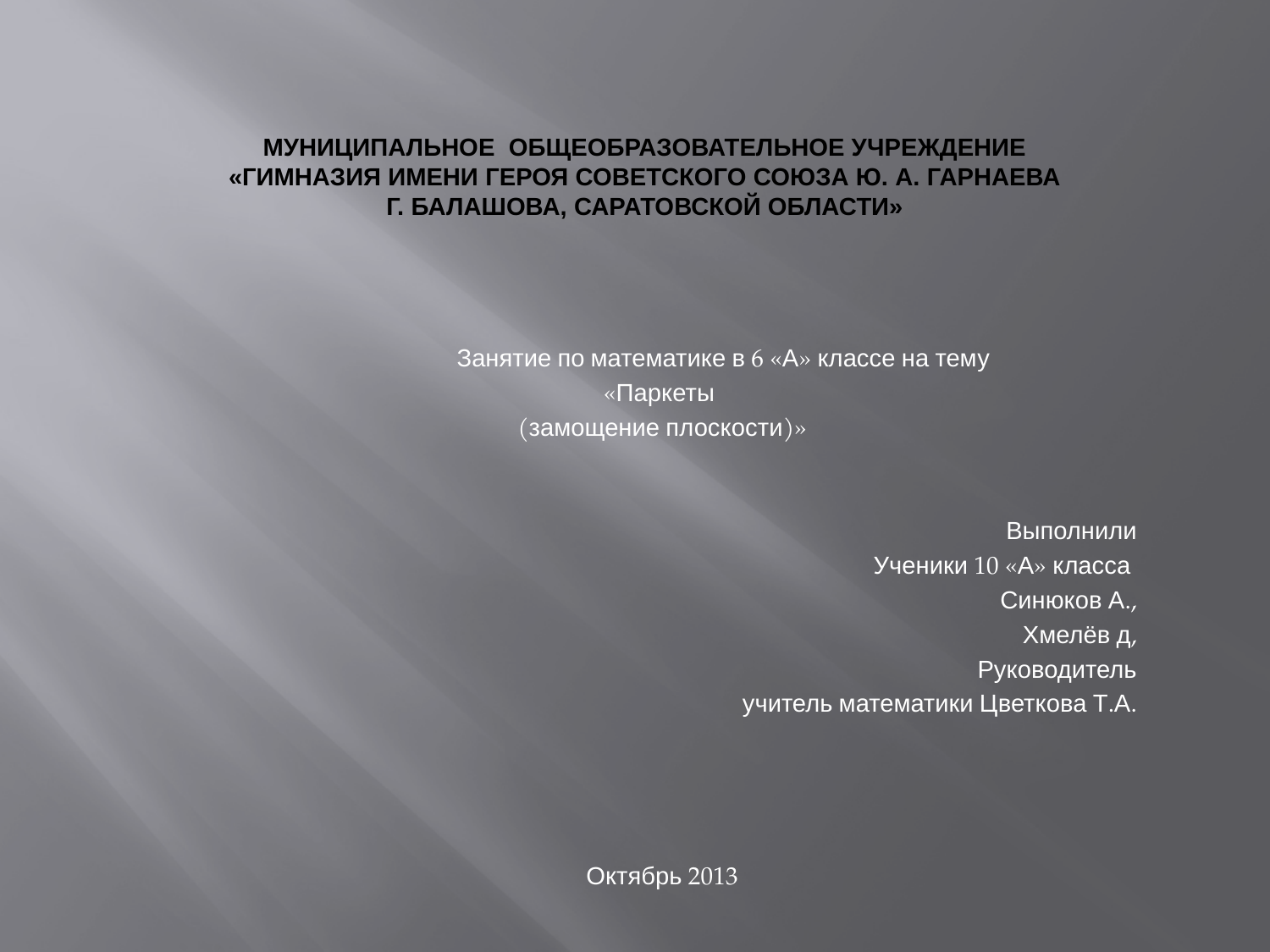

# Муниципальное  общеобразовательное учреждение «Гимназия имени Героя Советского Союза Ю. А. Гарнаева г. Балашова, Саратовской области»
                     Занятие по математике в 6 «А» классе на тему
«Паркеты
(замощение плоскости)»

Выполнили
Ученики 10 «А» класса
Синюков А.,
Хмелёв д,
Руководитель
учитель математики Цветкова Т.А.

Октябрь 2013